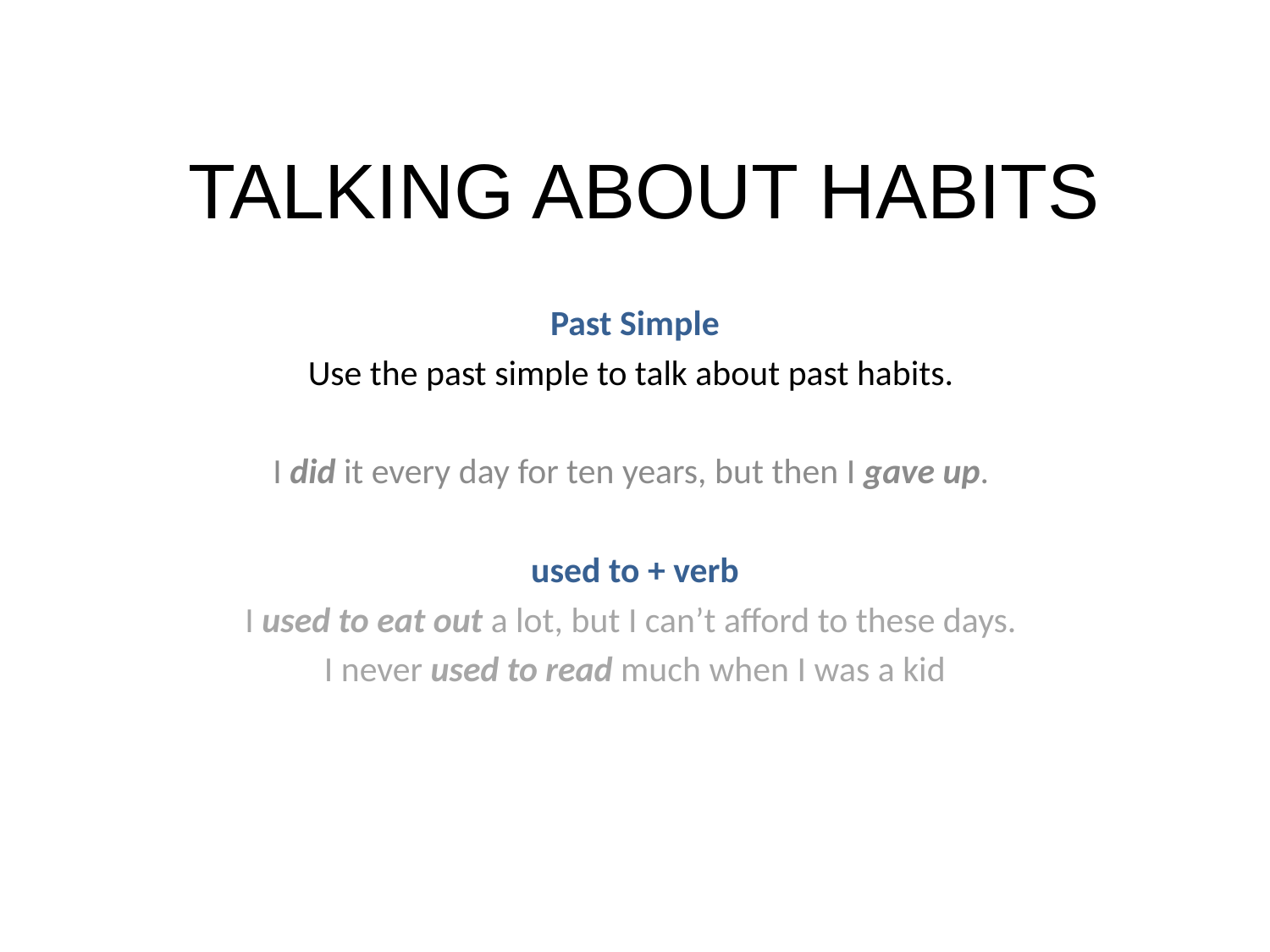

# TALKING ABOUT HABITS

Past Simple
Use the past simple to talk about past habits.

I did it every day for ten years, but then I gave up.

used to + verb
I used to eat out a lot, but I can’t afford to these days.
I never used to read much when I was a kid